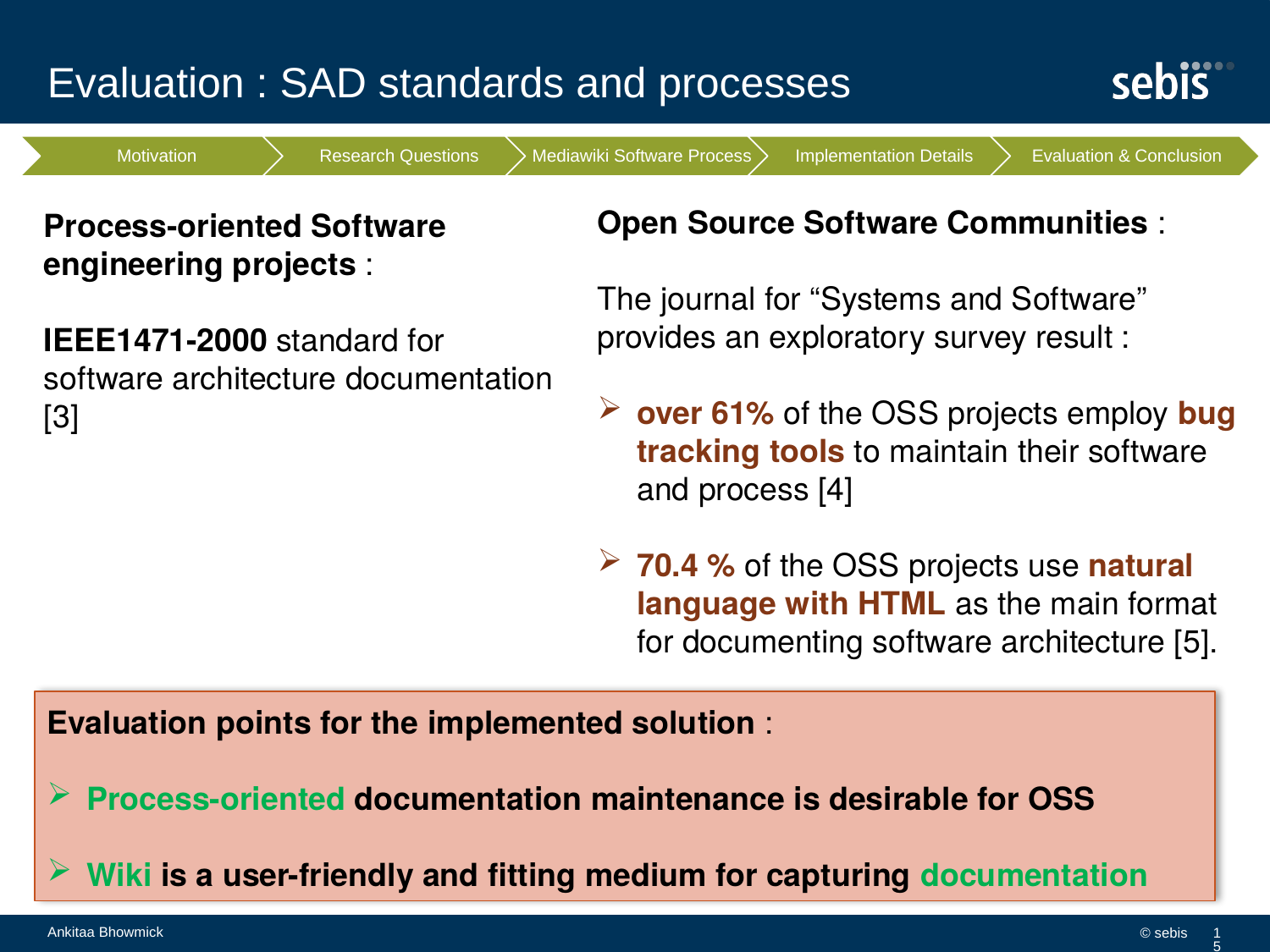

# Evaluation : SAD standards and processes
Motivation
Research Questions
Mediawiki Software Process
Implementation Details
Evaluation & Conclusion
Open Source Software Communities :

The journal for “Systems and Software” provides an exploratory survey result :

over 61% of the OSS projects employ bug tracking tools to maintain their software and process [4]

70.4 % of the OSS projects use natural language with HTML as the main format for documenting software architecture [5].

Process-oriented Software engineering projects :

IEEE1471-2000 standard for software architecture documentation [3]

Evaluation points for the implemented solution :

Process-oriented documentation maintenance is desirable for OSS

Wiki is a user-friendly and fitting medium for capturing documentation
Ankitaa Bhowmick
© sebis
15